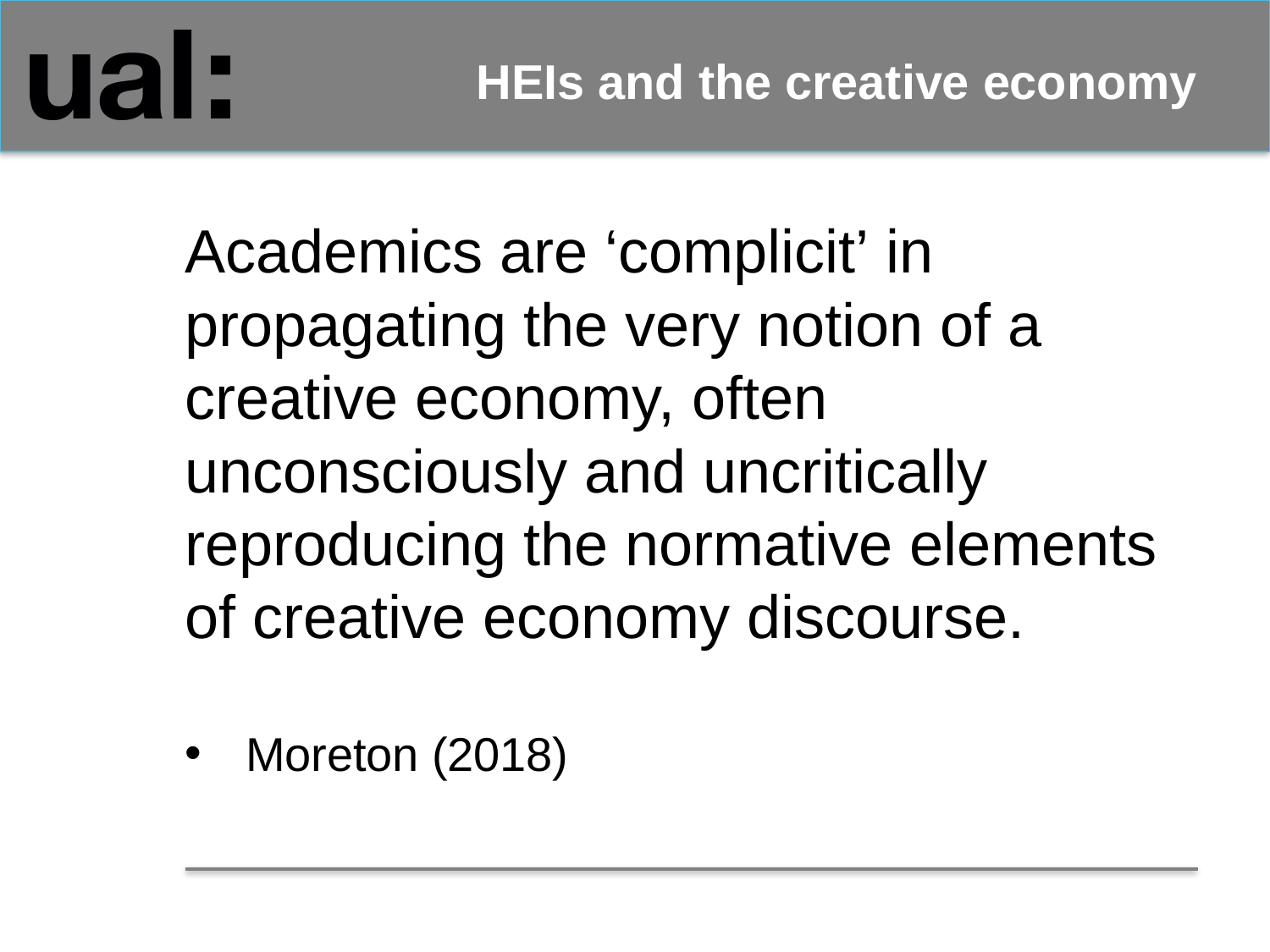

# HEIs and the creative economy
Academics are ‘complicit’ in propagating the very notion of a creative economy, often unconsciously and uncritically reproducing the normative elements of creative economy discourse.

Moreton (2018)